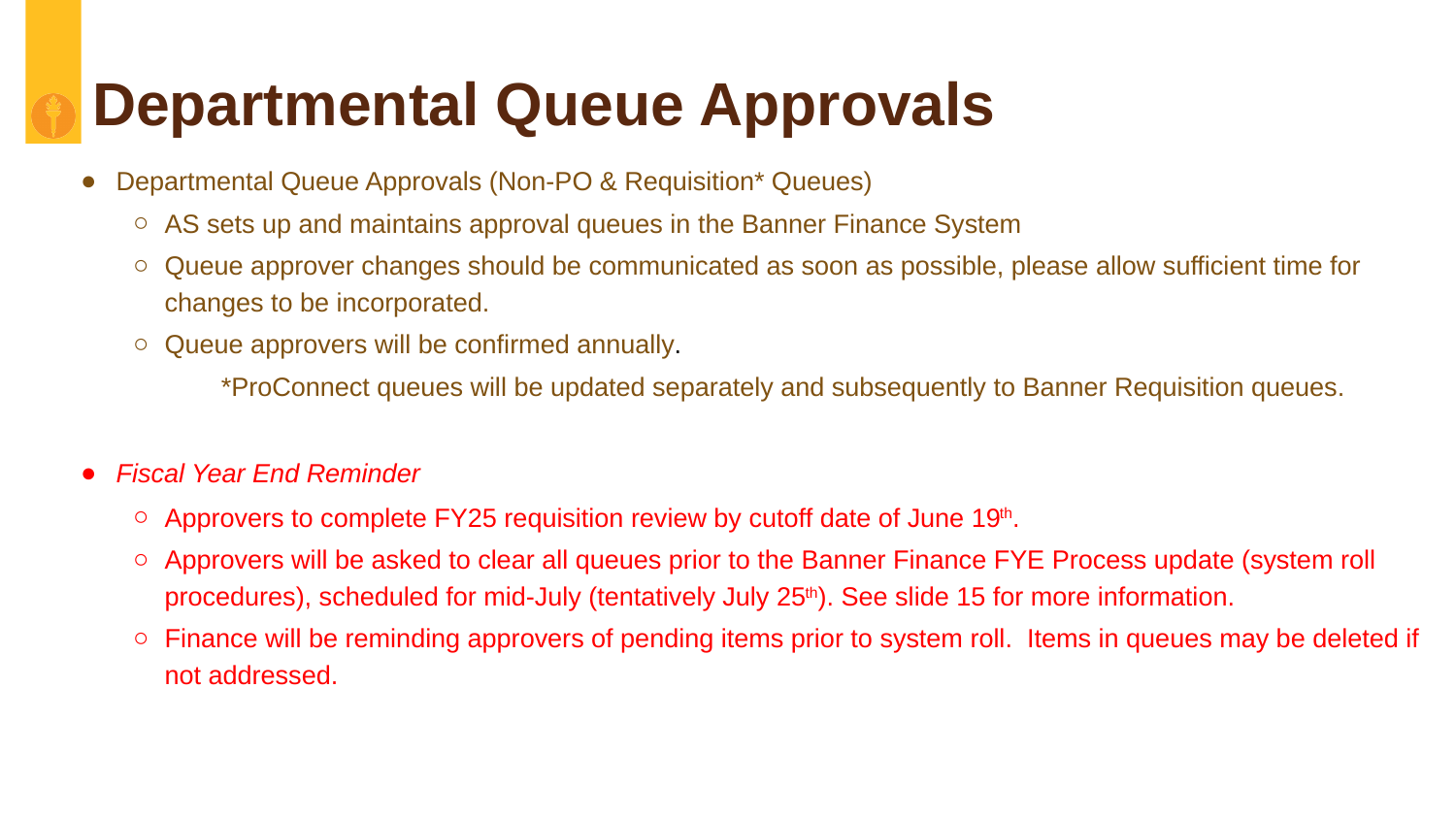

# Departmental Queue Approvals
Departmental Queue Approvals (Non-PO & Requisition* Queues)
AS sets up and maintains approval queues in the Banner Finance System
Queue approver changes should be communicated as soon as possible, please allow sufficient time for changes to be incorporated.
Queue approvers will be confirmed annually.
	*ProConnect queues will be updated separately and subsequently to Banner Requisition queues.

Fiscal Year End Reminder
Approvers to complete FY25 requisition review by cutoff date of June 19th.
Approvers will be asked to clear all queues prior to the Banner Finance FYE Process update (system roll procedures), scheduled for mid-July (tentatively July 25th). See slide 15 for more information.
Finance will be reminding approvers of pending items prior to system roll.  Items in queues may be deleted if not addressed.